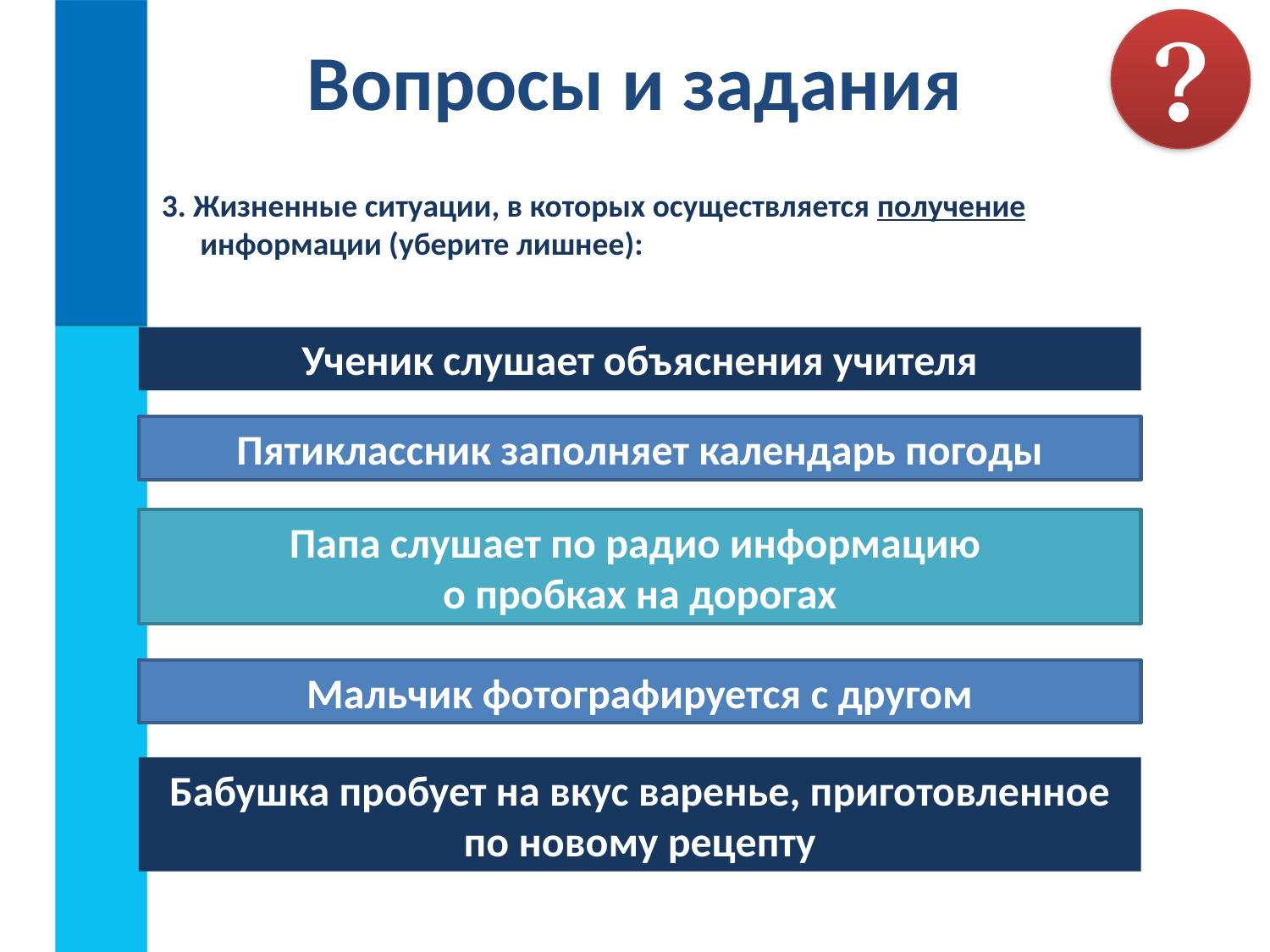

# Вопросы и задания
?
3. Жизненные ситуации, в которых осуществляется получение информации (уберите лишнее):
Ученик слушает объяснения учителя
Пятиклассник заполняет календарь погоды
Папа слушает по радио информацию
о пробках на дорогах
Мальчик фотографируется с другом
Бабушка пробует на вкус варенье, приготовленное по новому рецепту